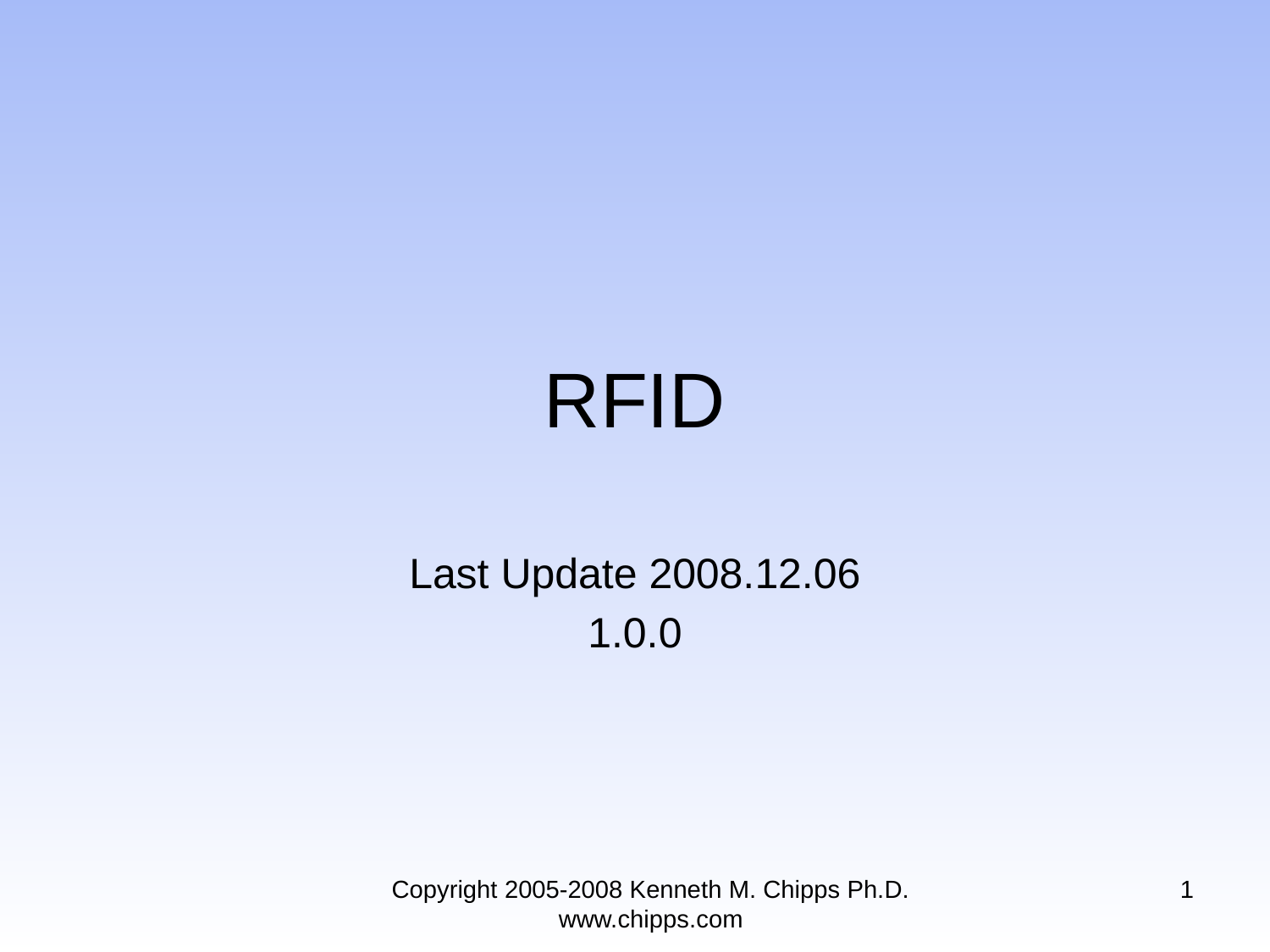

# RFID
Last Update 2008.12.06
1.0.0
Copyright 2005-2008 Kenneth M. Chipps Ph.D. www.chipps.com
1